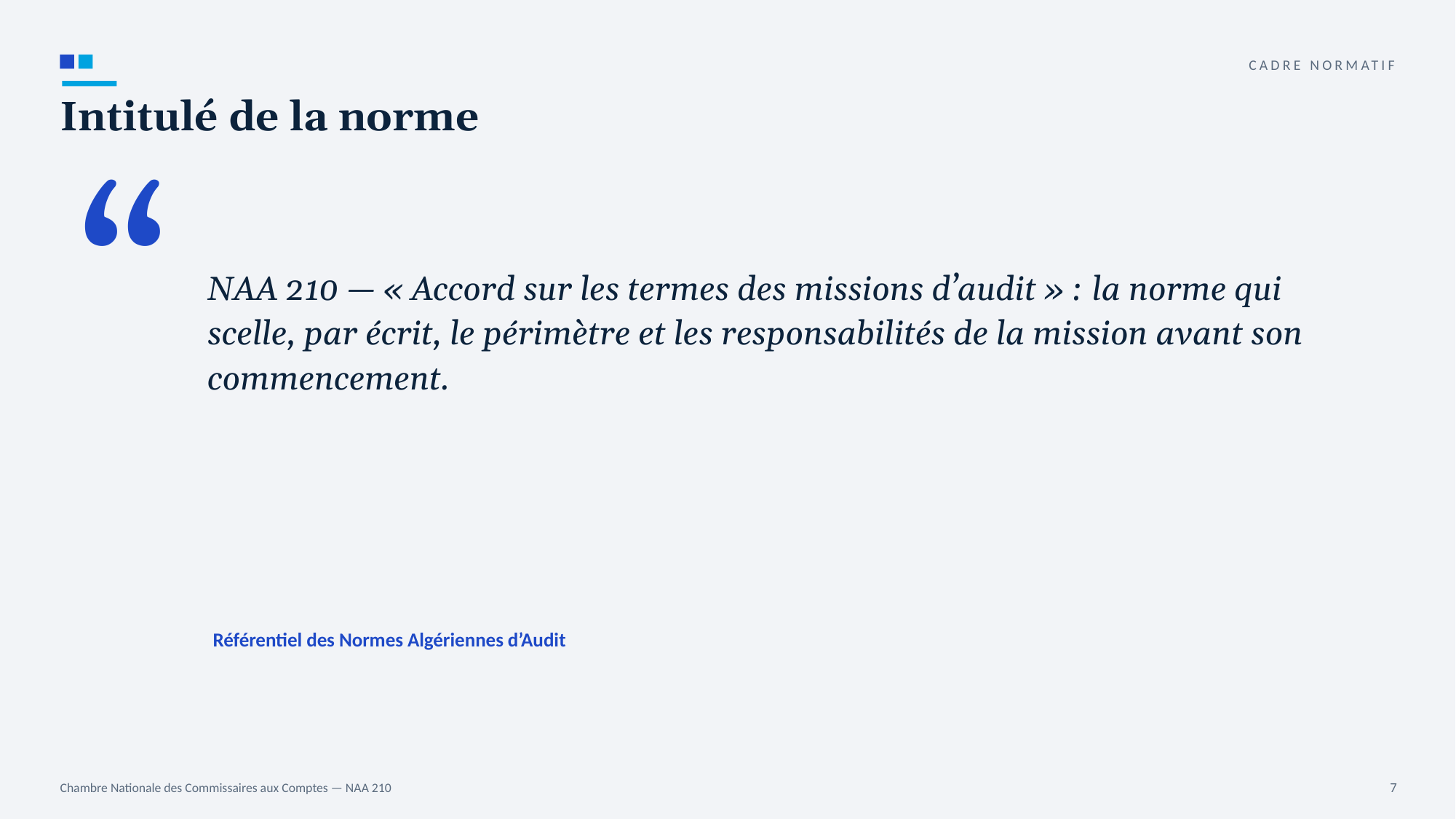

CADRE NORMATIF

Intitulé de la norme
“
NAA 210 — « Accord sur les termes des missions d’audit » : la norme qui scelle, par écrit, le périmètre et les responsabilités de la mission avant son commencement.
Référentiel des Normes Algériennes d’Audit
Chambre Nationale des Commissaires aux Comptes — NAA 210
7